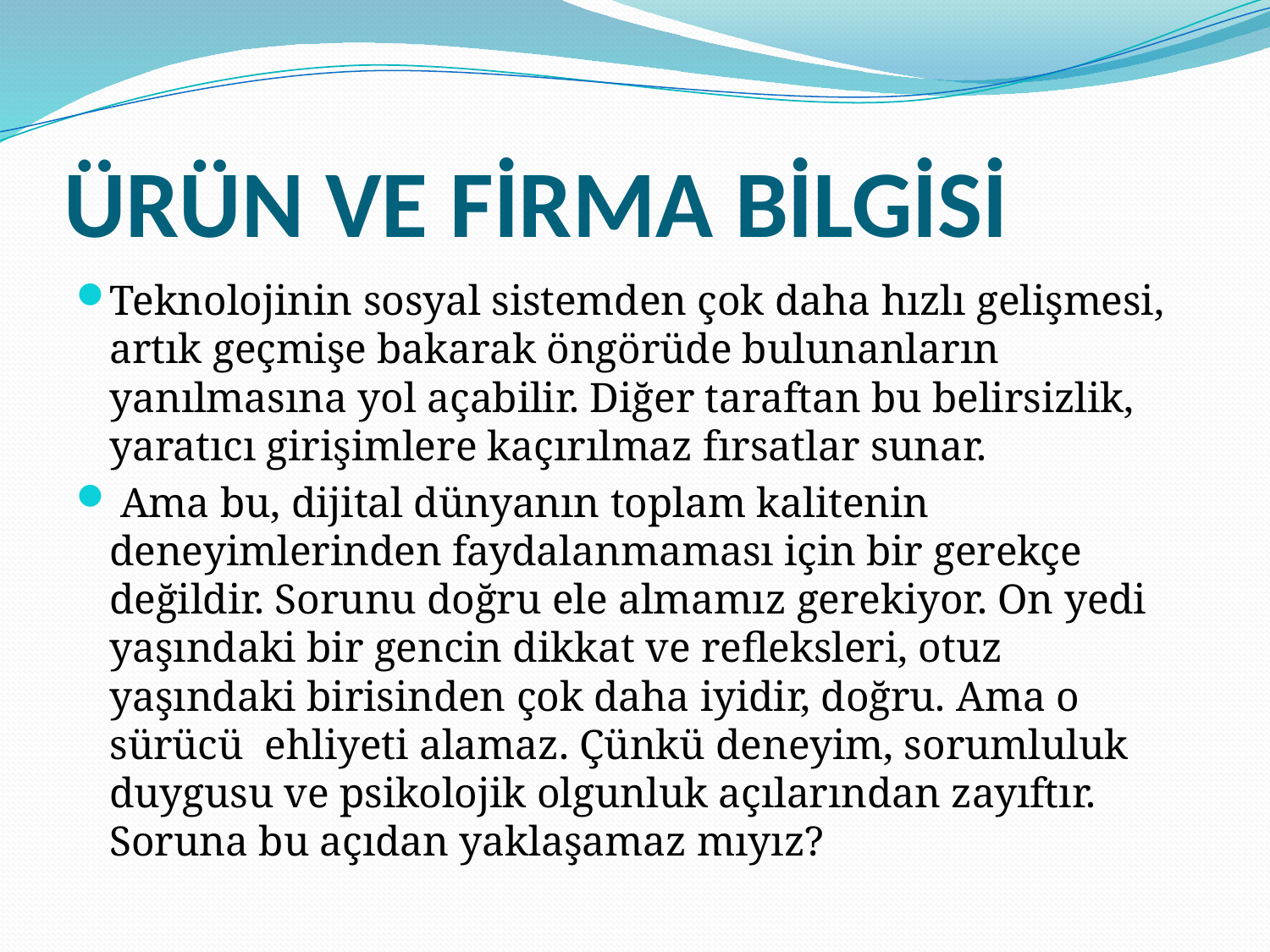

# ÜRÜN VE FİRMA BİLGİSİ
Teknolojinin sosyal sistemden çok daha hızlı gelişmesi, artık geçmişe bakarak öngörüde bulunanların yanılmasına yol açabilir. Diğer taraftan bu belirsizlik, yaratıcı girişimlere kaçırılmaz fırsatlar sunar.
 Ama bu, dijital dünyanın toplam kalitenin deneyimlerinden faydalanmaması için bir gerekçe değildir. Sorunu doğru ele almamız gerekiyor. On yedi yaşındaki bir gencin dikkat ve refleksleri, otuz yaşındaki birisinden çok daha iyidir, doğru. Ama o sürücü  ehliyeti alamaz. Çünkü deneyim, sorumluluk duygusu ve psikolojik olgunluk açılarından zayıftır. Soruna bu açıdan yaklaşamaz mıyız?